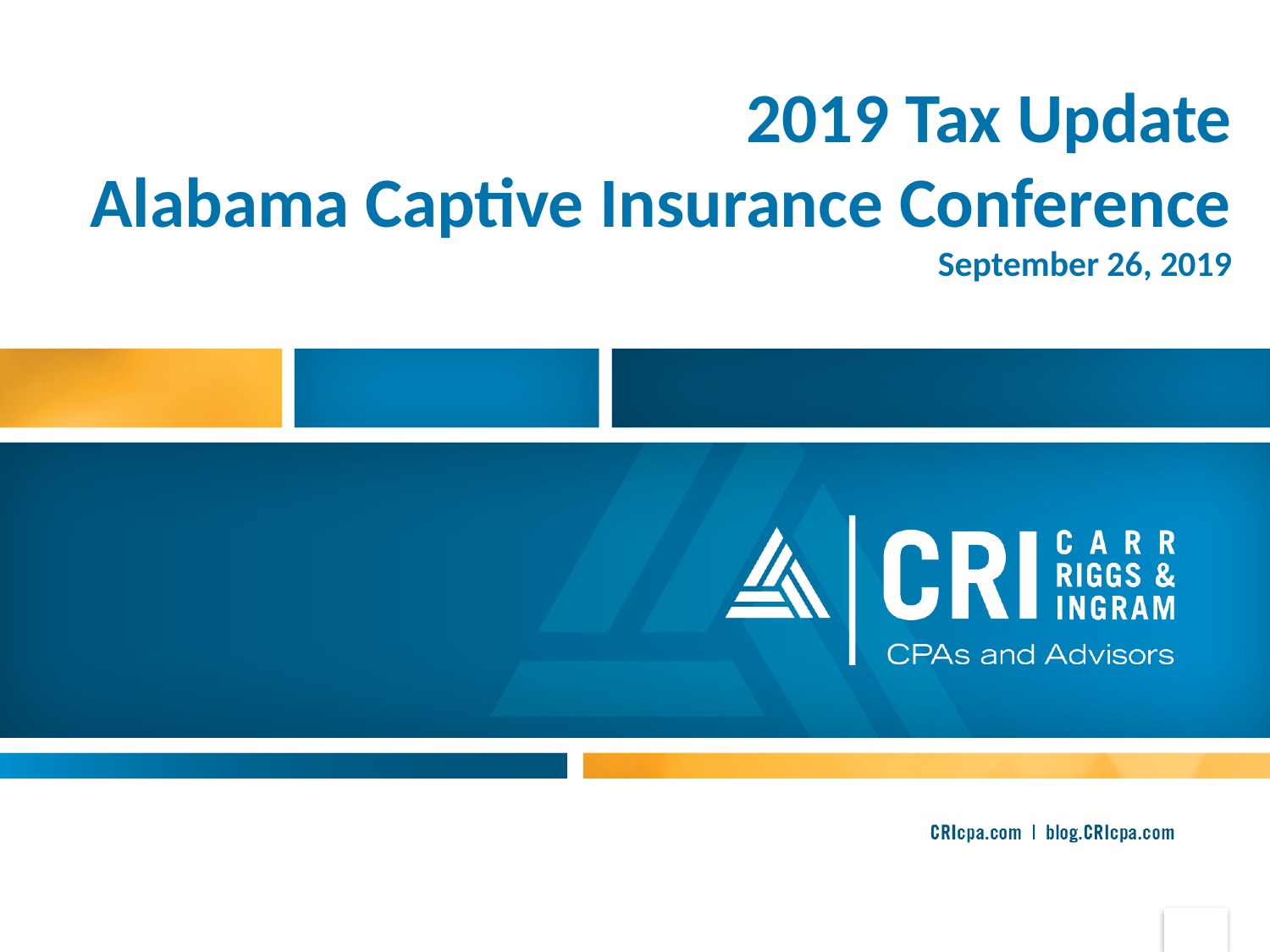

# 2019 Tax Update Alabama Captive Insurance Conference September 26, 2019